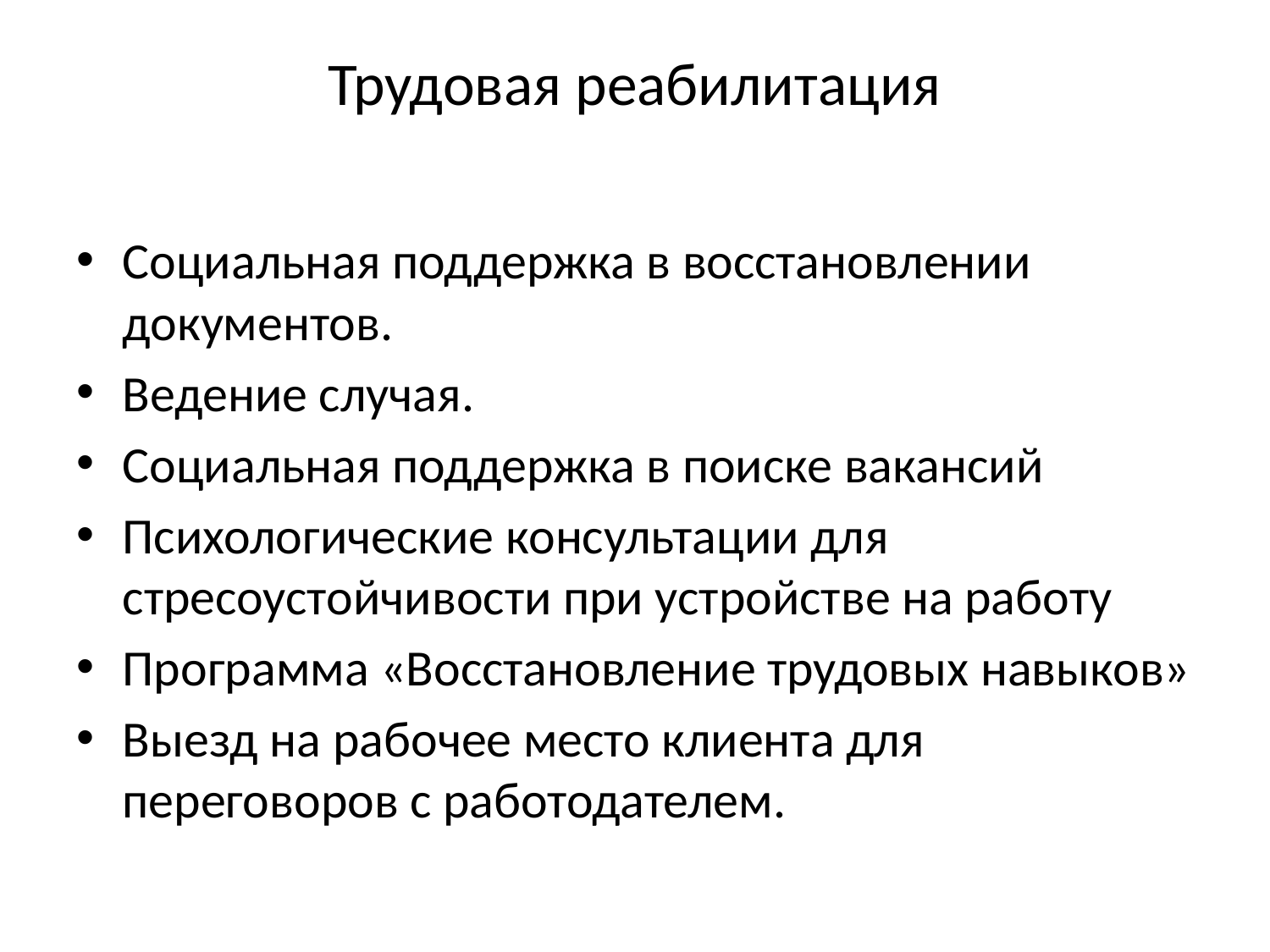

# Трудовая реабилитация
Социальная поддержка в восстановлении документов.
Ведение случая.
Социальная поддержка в поиске вакансий
Психологические консультации для стресоустойчивости при устройстве на работу
Программа «Восстановление трудовых навыков»
Выезд на рабочее место клиента для переговоров с работодателем.